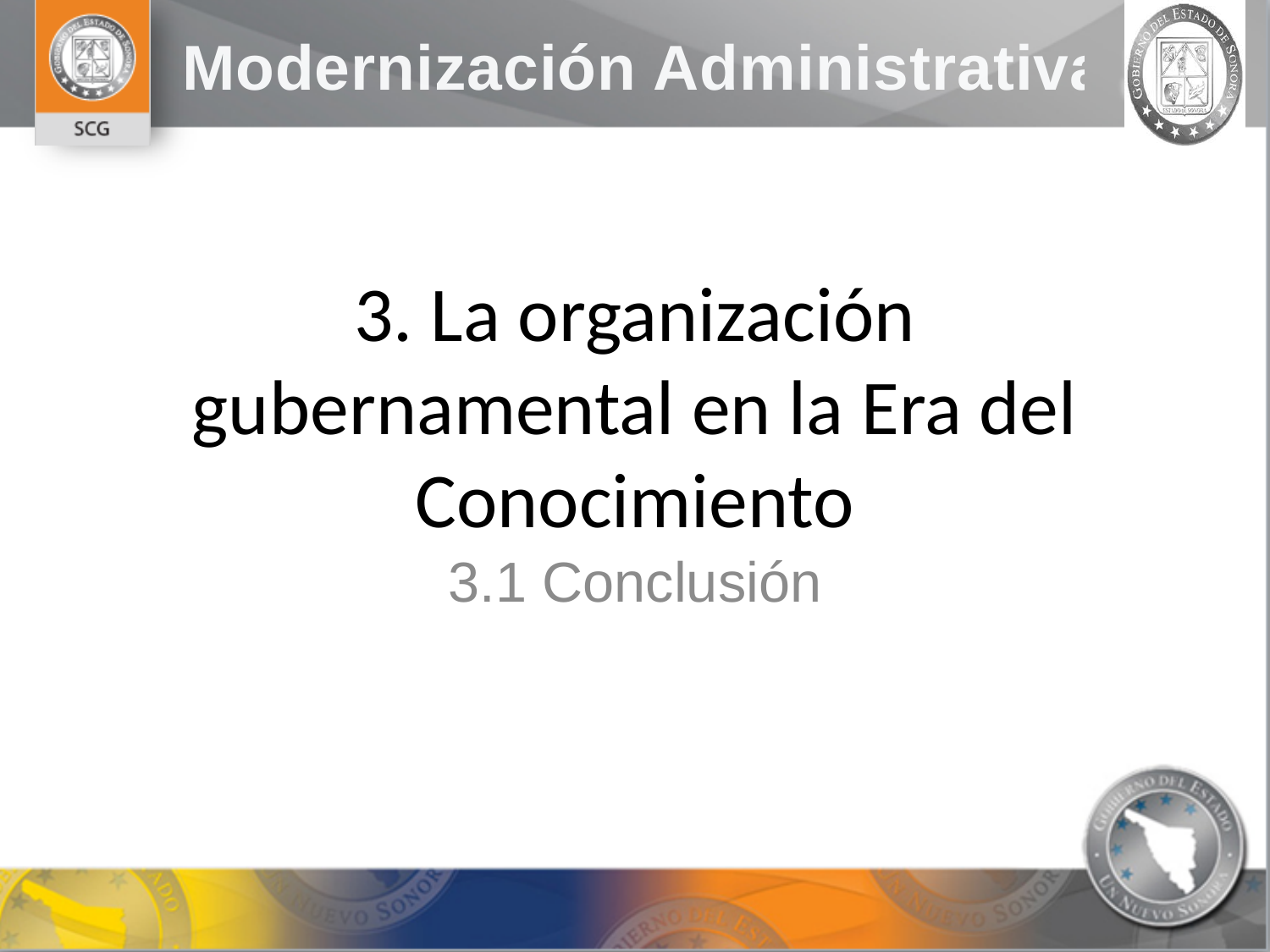

# 3. La organización gubernamental en la Era del Conocimiento
3.1 Conclusión